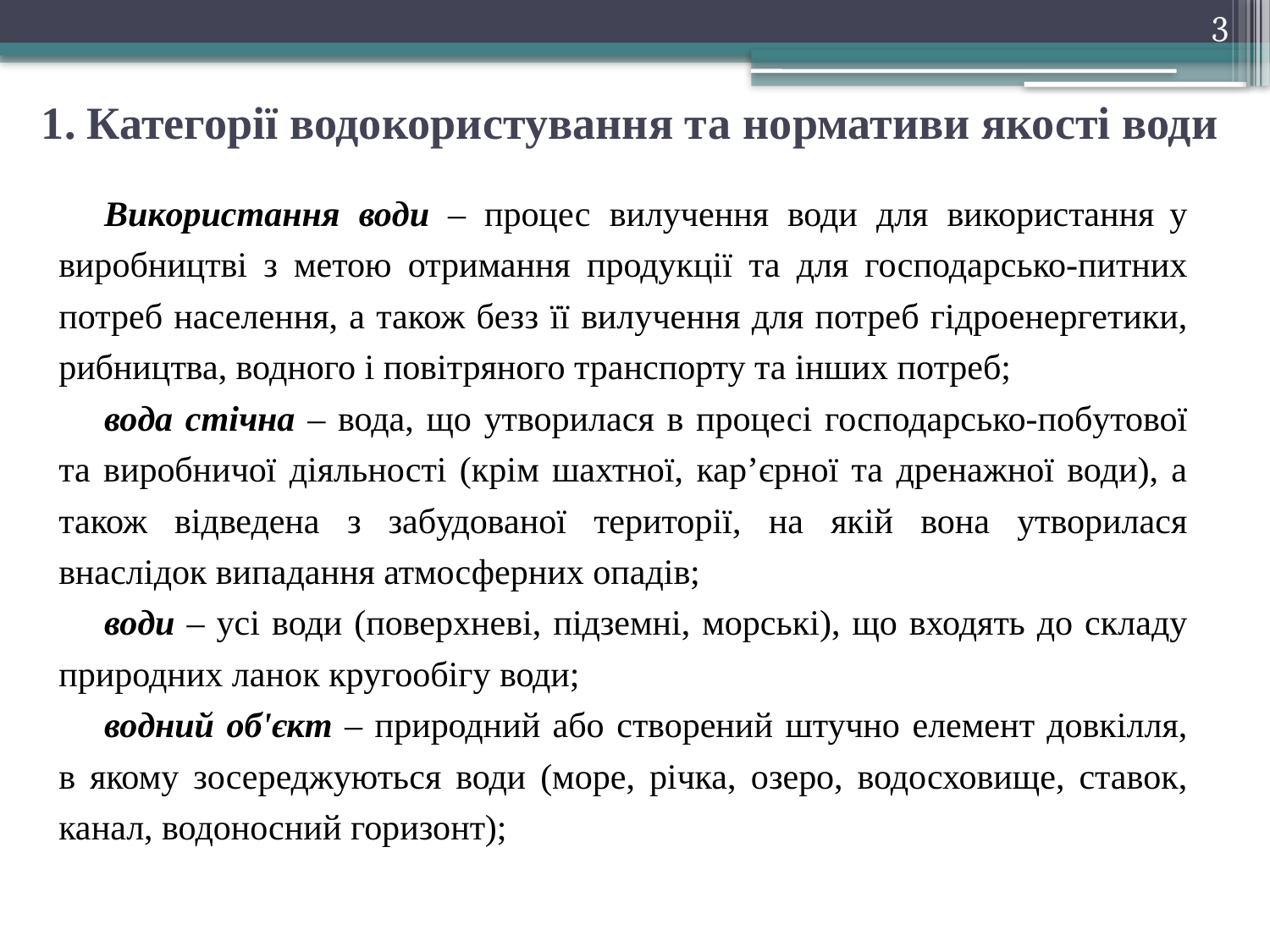

3
# 1. Категорії водокористування та нормативи якості води
Використання води – процес вилучення води для використання у виробництві з метою отримання продукції та для господарсько-питних потреб населення, а також безз її вилучення для потреб гідроенергетики, рибництва, водного і повітряного транспорту та інших потреб;
вода стiчна – вода, що утворилася в процесі господарсько-побутової та виробничої діяльності (крім шахтної, кар’єрної та дренажної води), а також відведена з забудованої території, на якій вона утворилася внаслідок випадання атмосферних опадів;
води – усі води (поверхневі, підземні, морські), що входять до складу природних ланок кругообігу води;
водний об'єкт – природний або створений штучно елемент довкілля, в якому зосереджуються води (море, річка, озеро, водосховище, ставок, канал, водоносний горизонт);